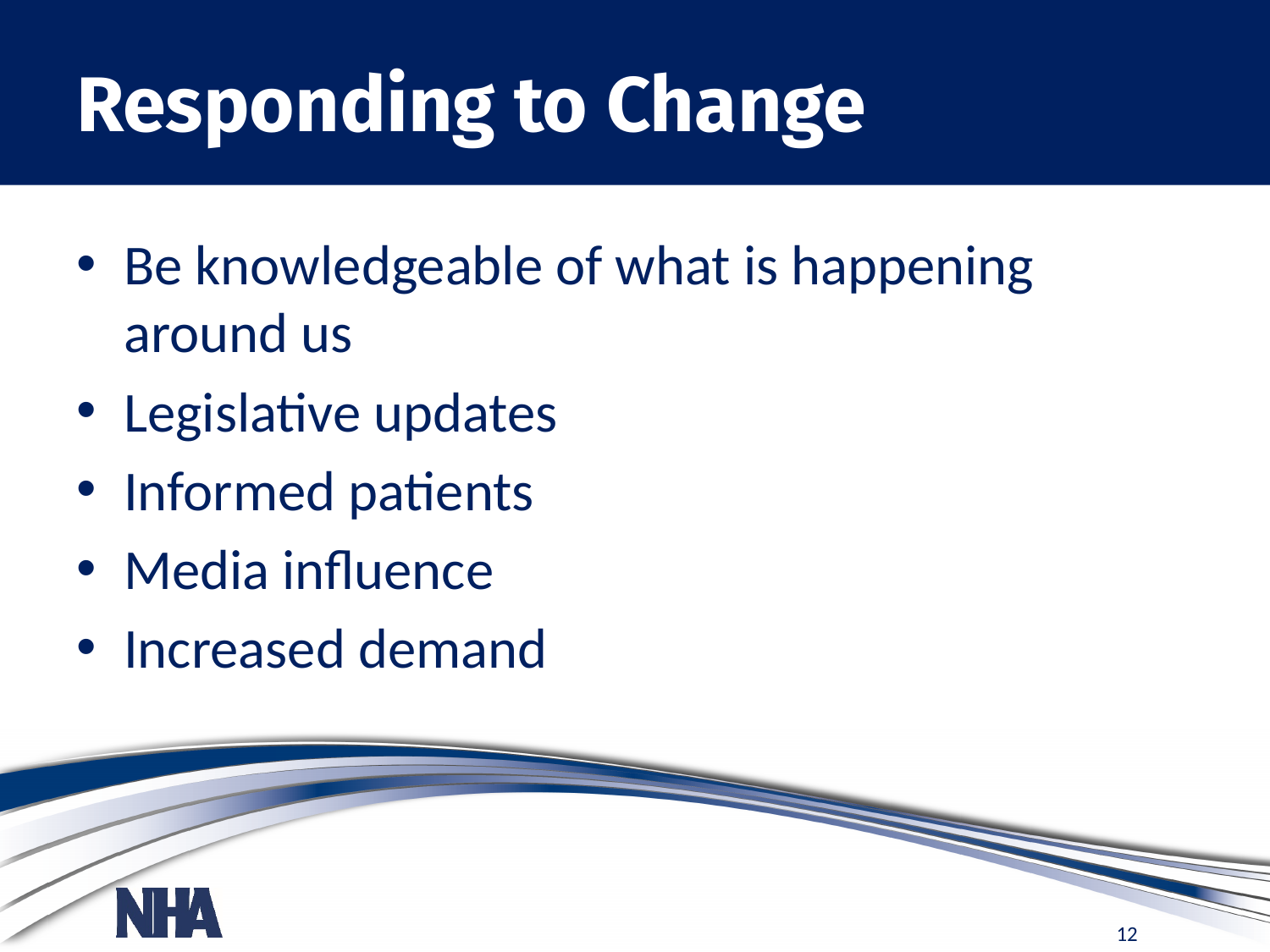

# Responding to Change
Be knowledgeable of what is happening around us
Legislative updates
Informed patients
Media influence
Increased demand